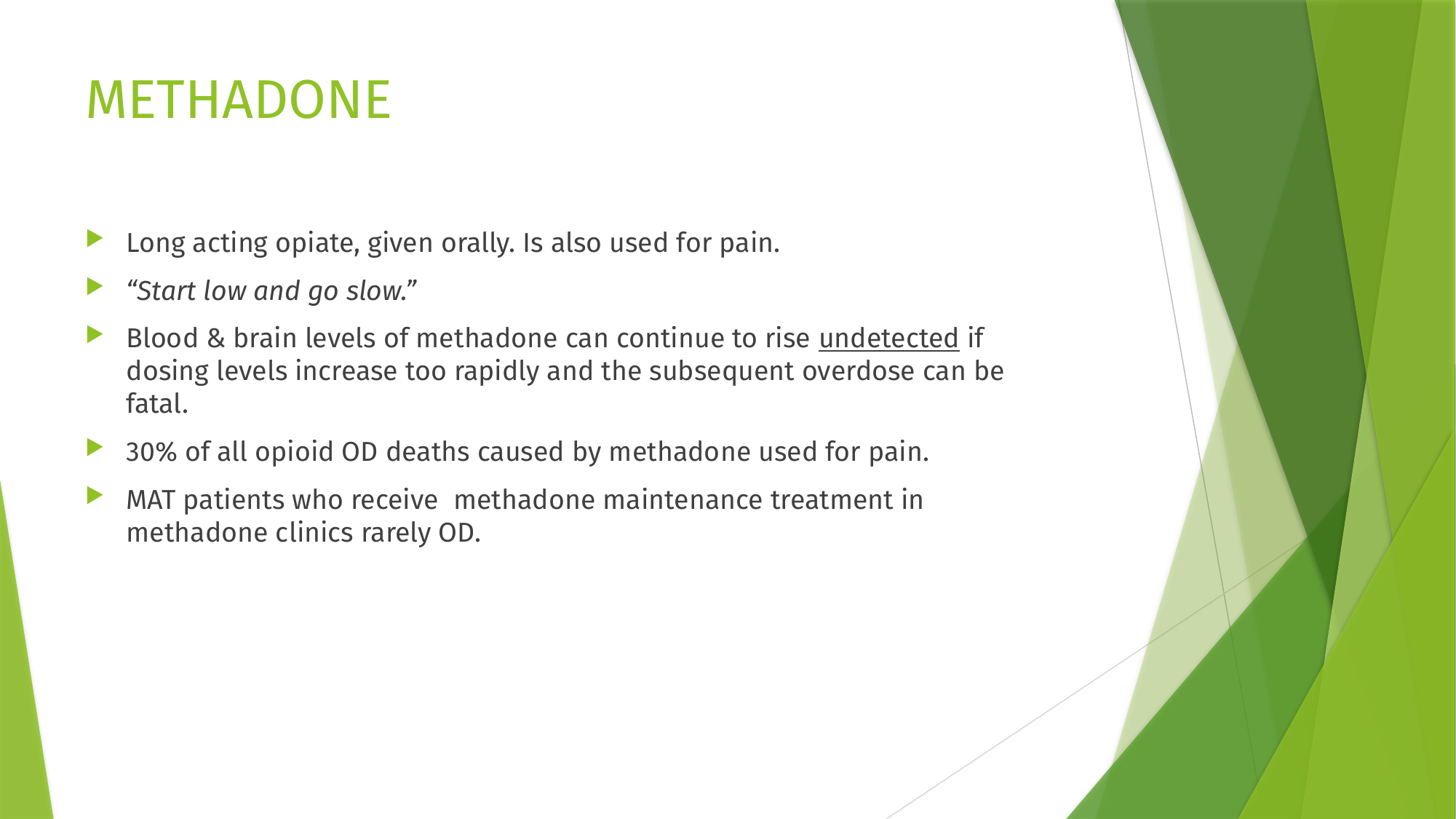

# METHADONE
Long acting opiate, given orally. Is also used for pain.
“Start low and go slow.”
Blood & brain levels of methadone can continue to rise undetected if dosing levels increase too rapidly and the subsequent overdose can be fatal.
30% of all opioid OD deaths caused by methadone used for pain.
MAT patients who receive  methadone maintenance treatment in methadone clinics rarely OD.